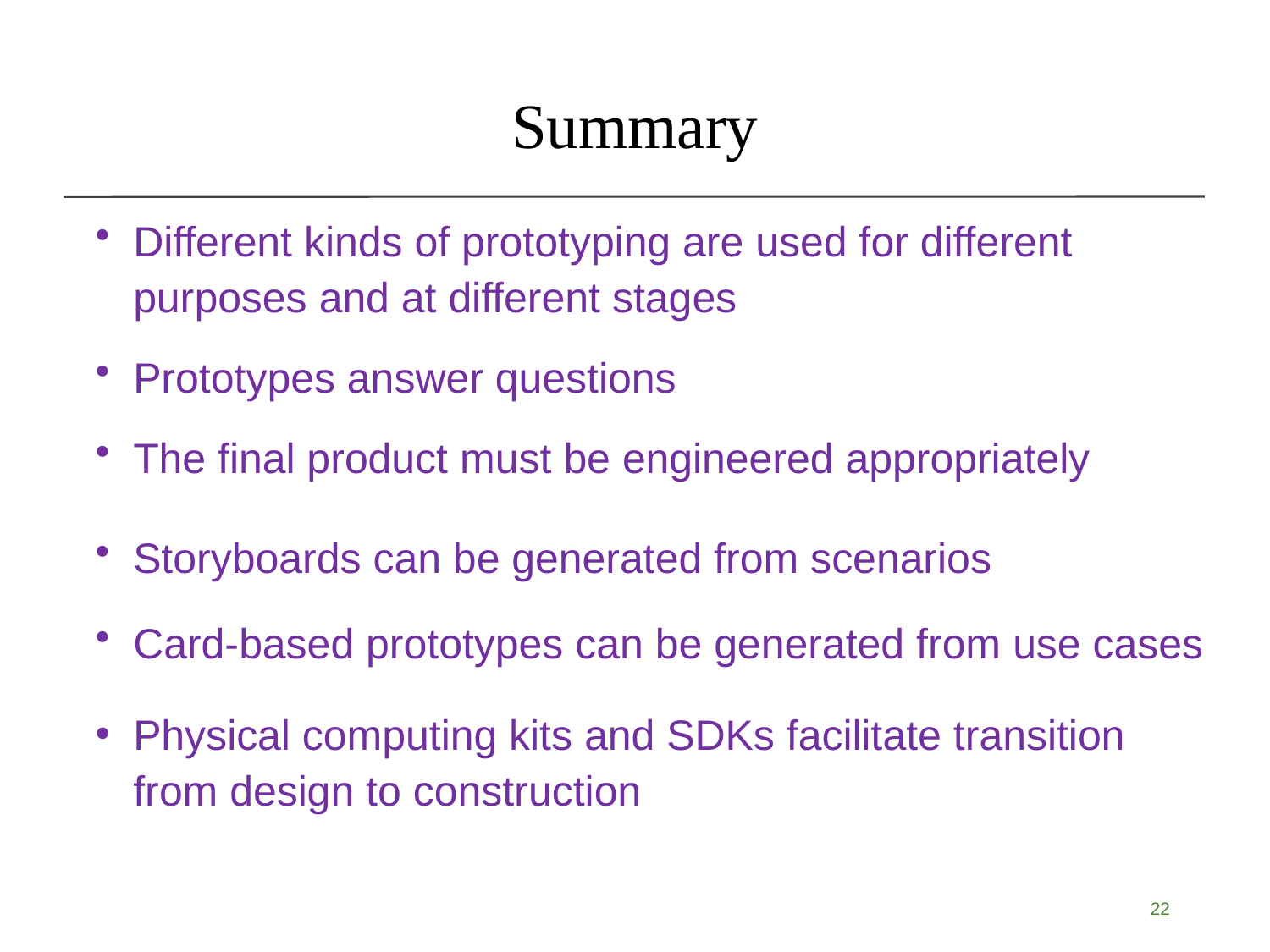

# Summary
Different kinds of prototyping are used for different purposes and at different stages

Prototypes answer questions

The final product must be engineered appropriately

Storyboards can be generated from scenarios

Card-based prototypes can be generated from use cases

Physical computing kits and SDKs facilitate transition from design to construction

22